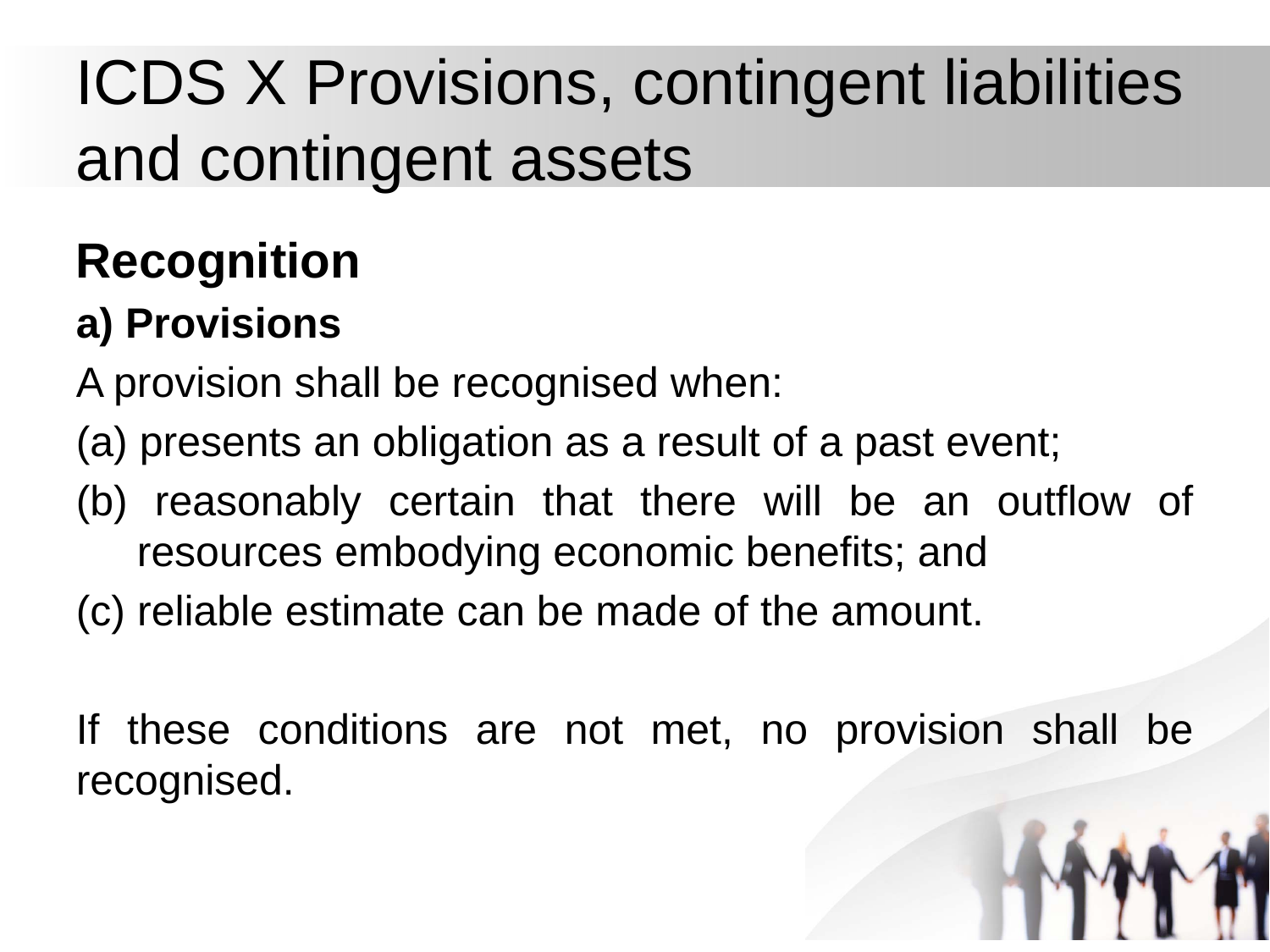

# ICDS X Provisions, contingent liabilities and contingent assets
Recognition
a) Provisions
A provision shall be recognised when:
(a) presents an obligation as a result of a past event;
(b) reasonably certain that there will be an outflow of resources embodying economic benefits; and
(c) reliable estimate can be made of the amount.

If these conditions are not met, no provision shall be recognised.